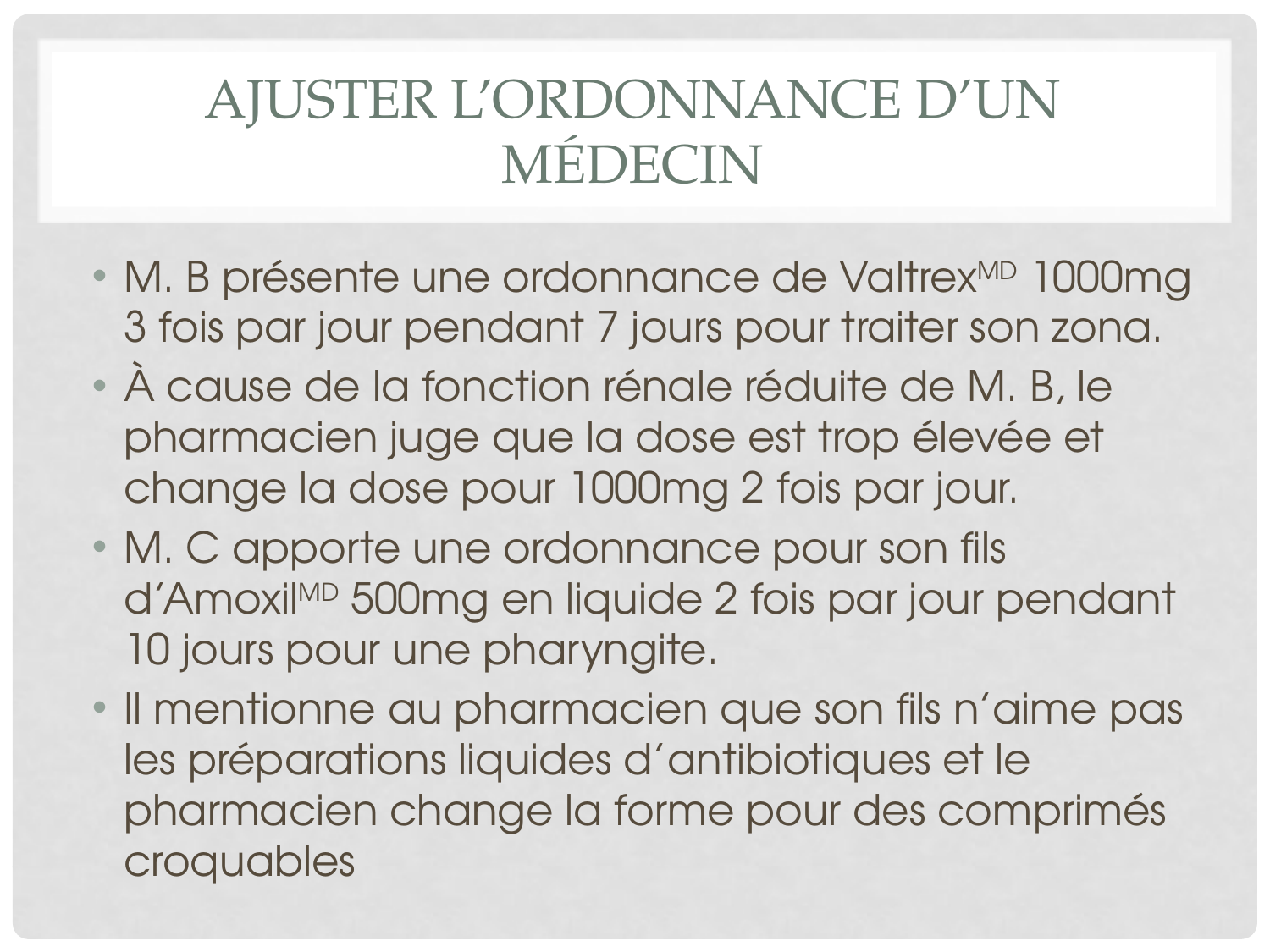

# Ajuster l’ordonnance d’un médecin
M. B présente une ordonnance de ValtrexMD 1000mg 3 fois par jour pendant 7 jours pour traiter son zona.
À cause de la fonction rénale réduite de M. B, le pharmacien juge que la dose est trop élevée et change la dose pour 1000mg 2 fois par jour.
M. C apporte une ordonnance pour son fils d’AmoxilMD 500mg en liquide 2 fois par jour pendant 10 jours pour une pharyngite.
Il mentionne au pharmacien que son fils n’aime pas les préparations liquides d’antibiotiques et le pharmacien change la forme pour des comprimés croquables